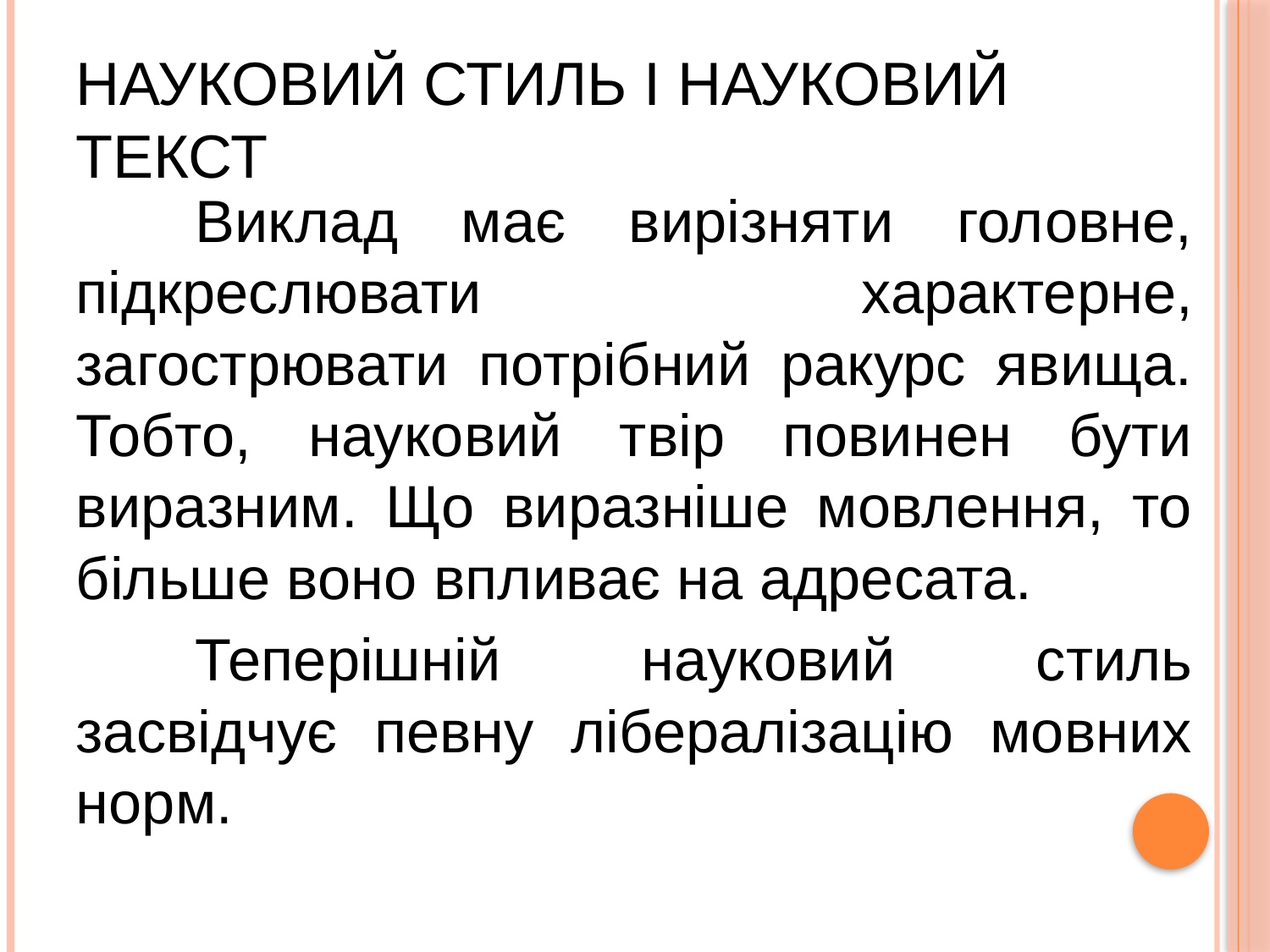

# Науковий стиль і науковий текст
	Виклад має вирізняти головне, підкреслювати характерне, загострювати потрібний ракурс явища. Тобто, науковий твір повинен бути виразним. Що виразніше мовлення, то більше воно впливає на адресата.
	Теперішній науковий стиль засвідчує певну лібералізацію мовних норм.